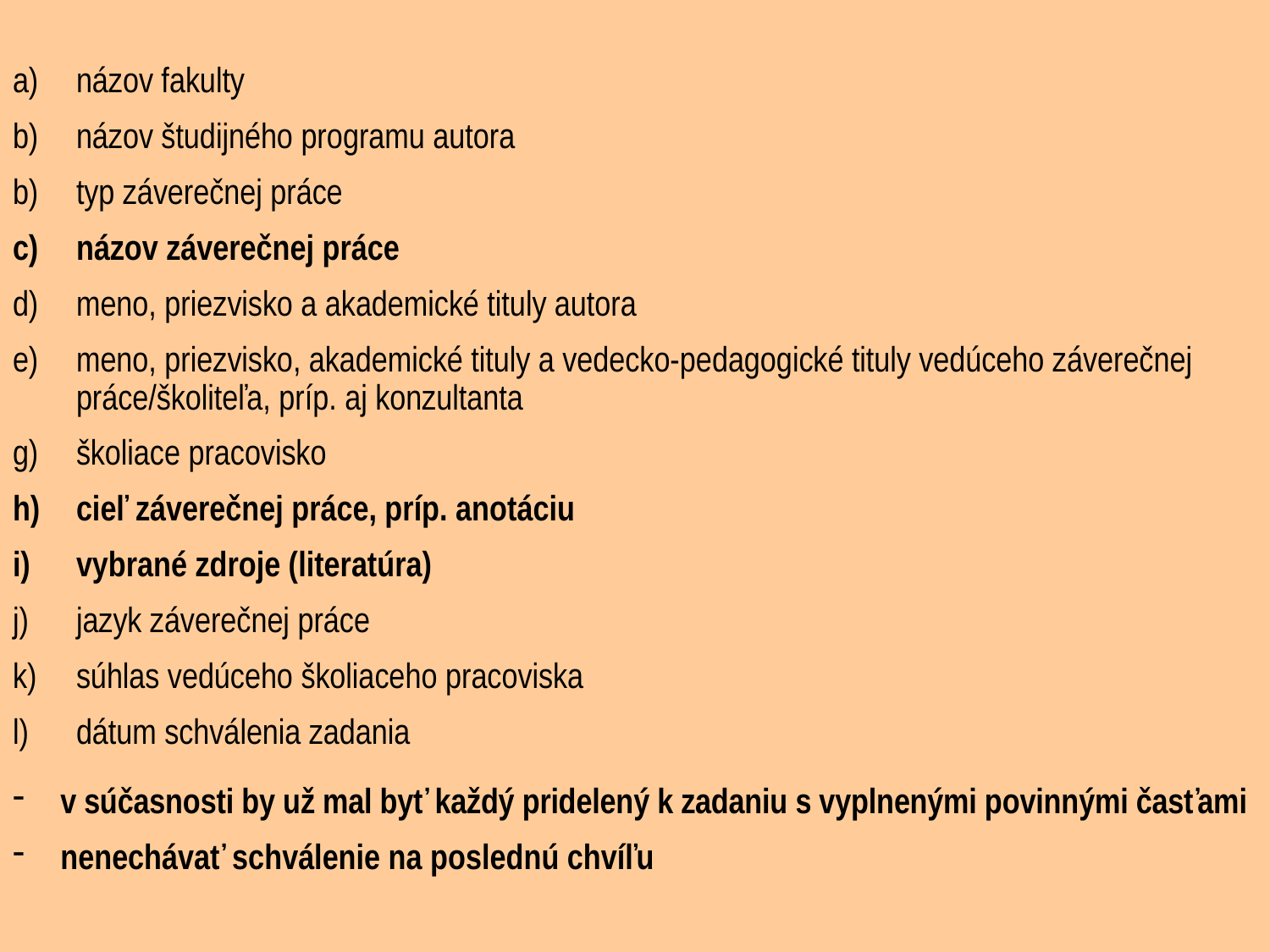

názov fakulty
názov študijného programu autora
typ záverečnej práce
názov záverečnej práce
meno, priezvisko a akademické tituly autora
meno, priezvisko, akademické tituly a vedecko-pedagogické tituly vedúceho záverečnej práce/školiteľa, príp. aj konzultanta
školiace pracovisko
cieľ záverečnej práce, príp. anotáciu
vybrané zdroje (literatúra)
jazyk záverečnej práce
súhlas vedúceho školiaceho pracoviska
dátum schválenia zadania

v súčasnosti by už mal byť každý pridelený k zadaniu s vyplnenými povinnými časťami
nenechávať schválenie na poslednú chvíľu